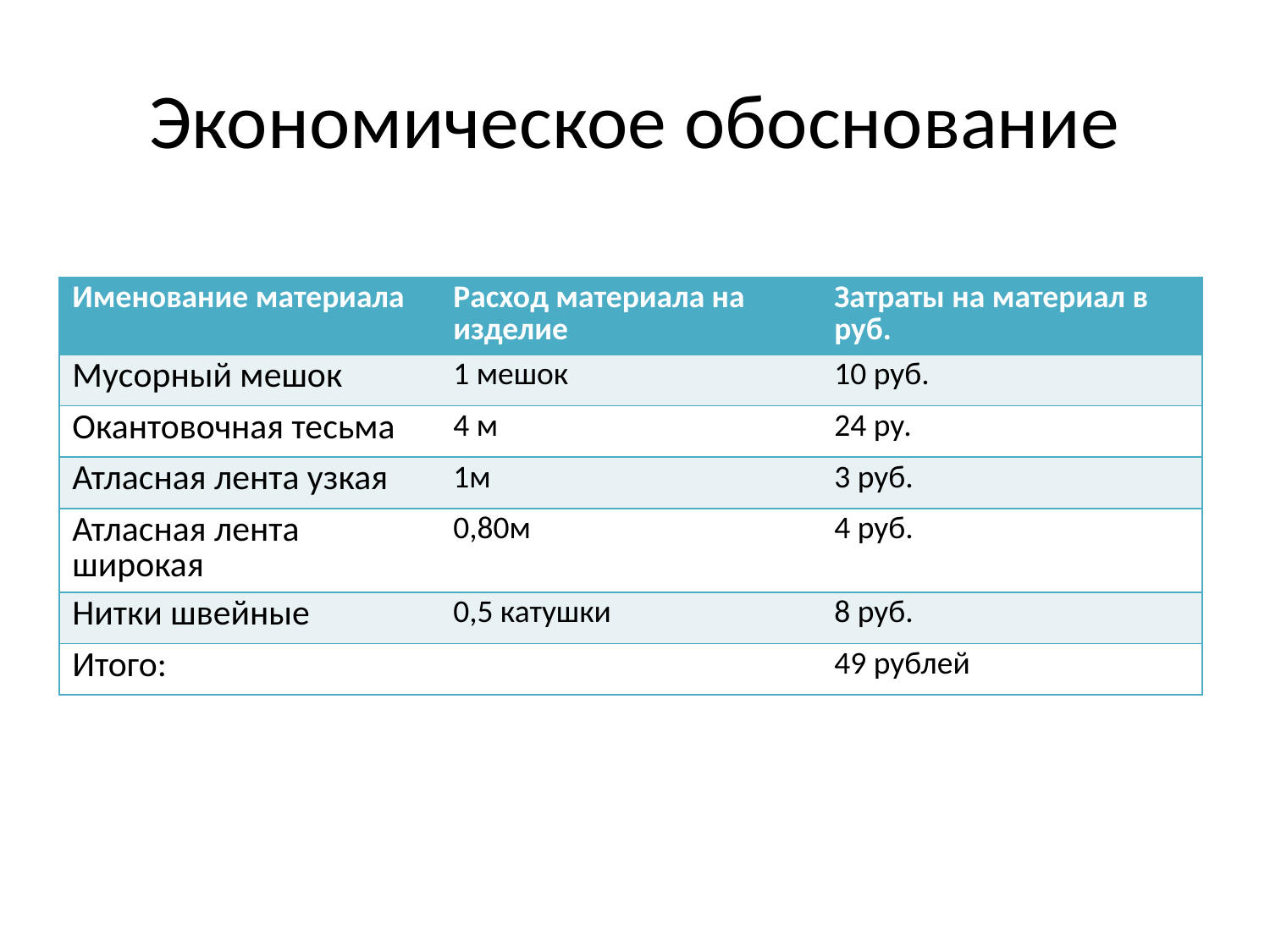

# Экономическое обоснование
| Именование материала | Расход материала на изделие | Затраты на материал в руб. |
| --- | --- | --- |
| Мусорный мешок | 1 мешок | 10 руб. |
| Окантовочная тесьма | 4 м | 24 ру. |
| Атласная лента узкая | 1м | 3 руб. |
| Атласная лента широкая | 0,80м | 4 руб. |
| Нитки швейные | 0,5 катушки | 8 руб. |
| Итого: |  | 49 рублей |